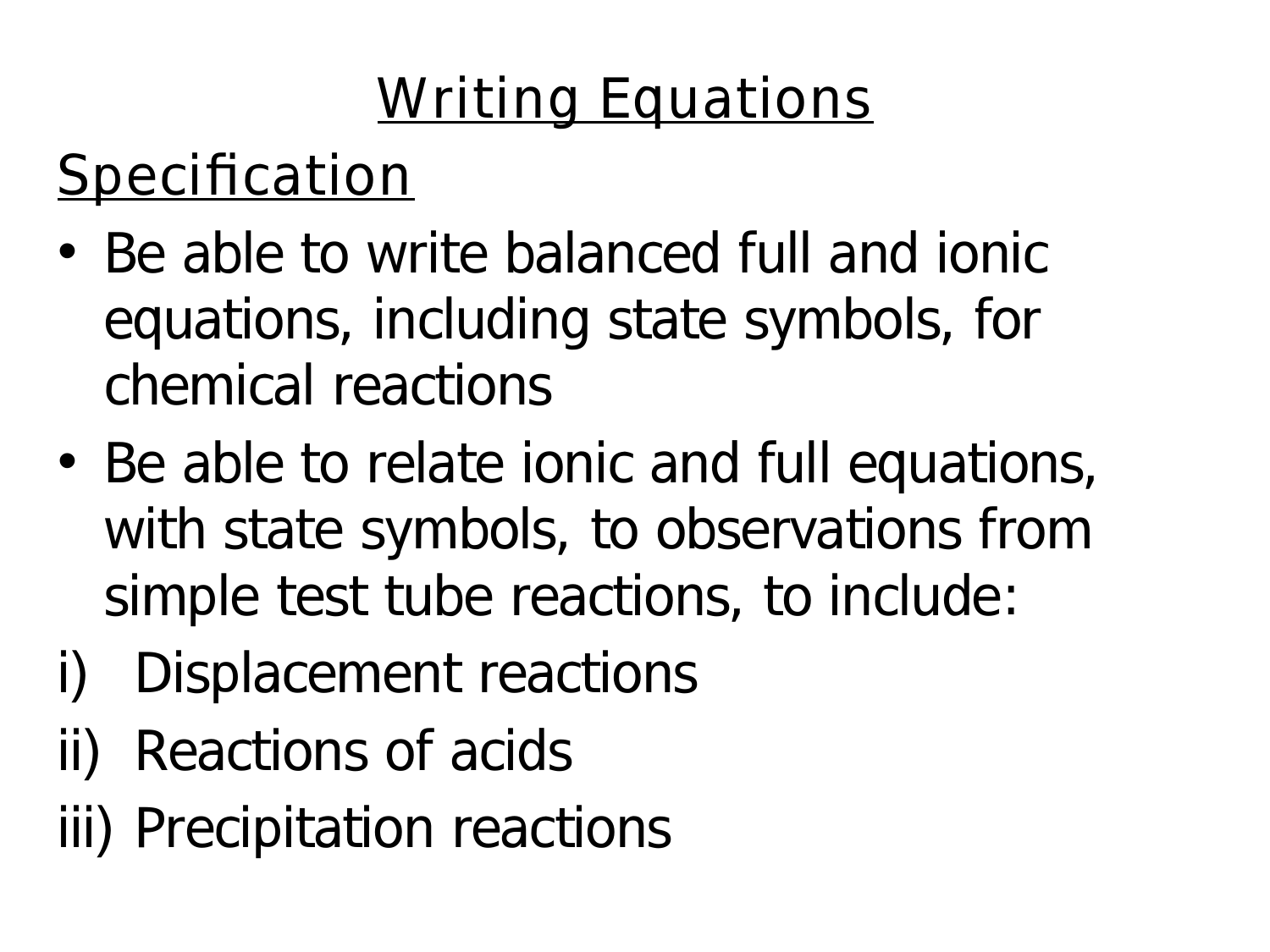

Writing Equations
Specification
Be able to write balanced full and ionic equations, including state symbols, for chemical reactions
Be able to relate ionic and full equations, with state symbols, to observations from simple test tube reactions, to include:
Displacement reactions
Reactions of acids
Precipitation reactions